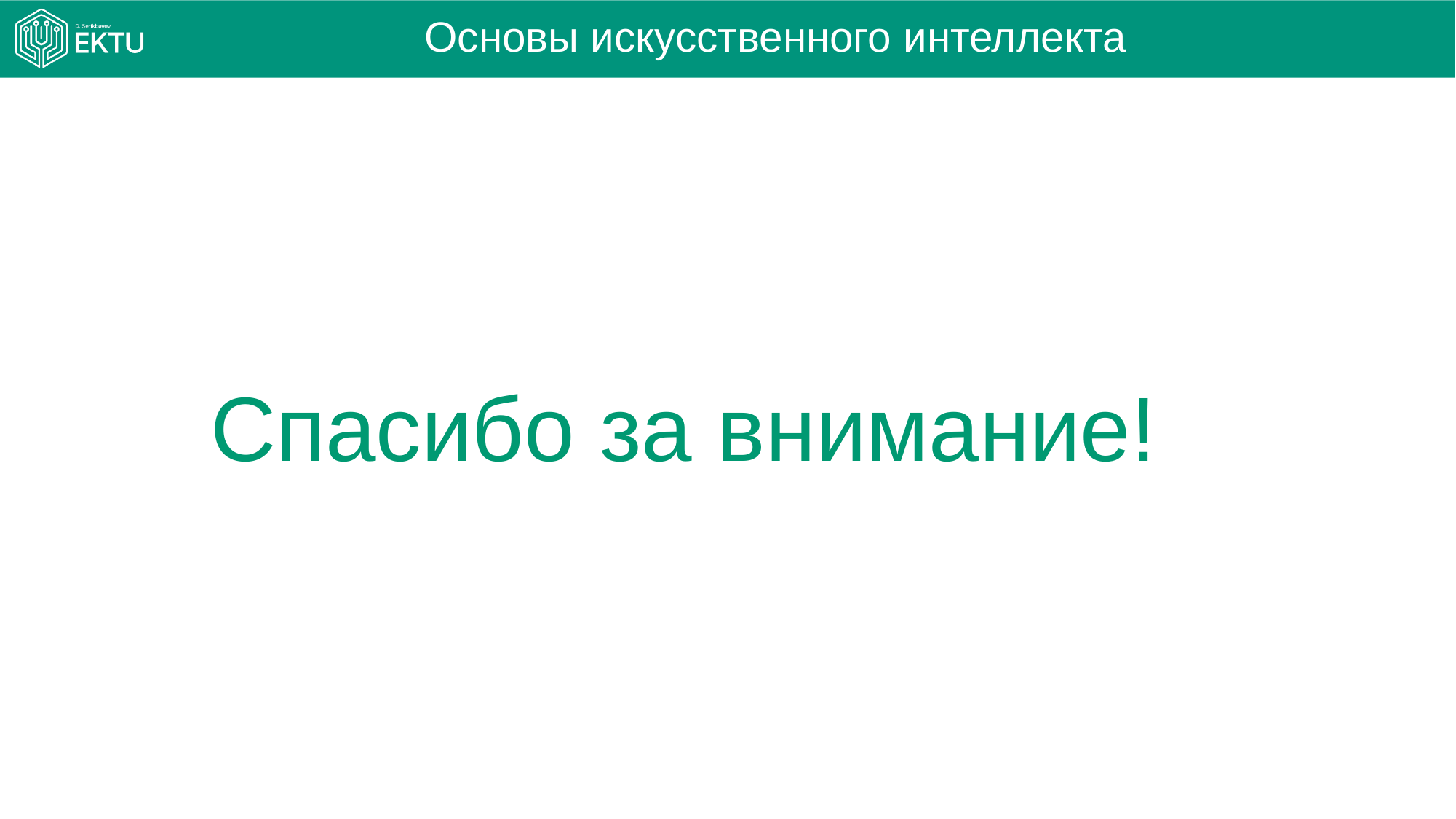

# Основы искусственного интеллекта
Спасибо за внимание!